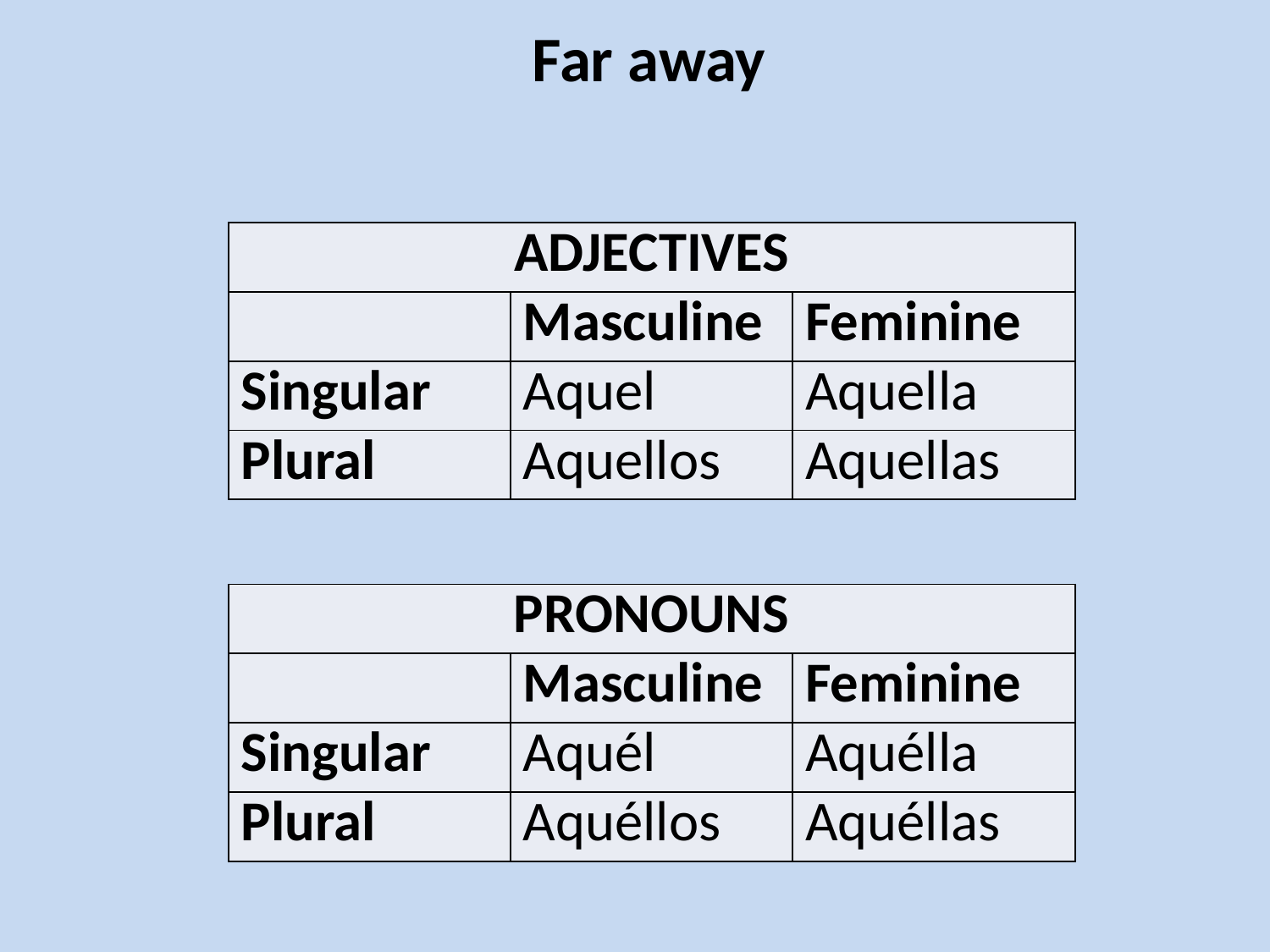

Far away
| ADJECTIVES |  |  |
| --- | --- | --- |
|  | Masculine | Feminine |
| Singular | Aquel | Aquella |
| Plural | Aquellos | Aquellas |
| PRONOUNS |  |  |
| --- | --- | --- |
|  | Masculine | Feminine |
| Singular | Aquél | Aquélla |
| Plural | Aquéllos | Aquéllas |